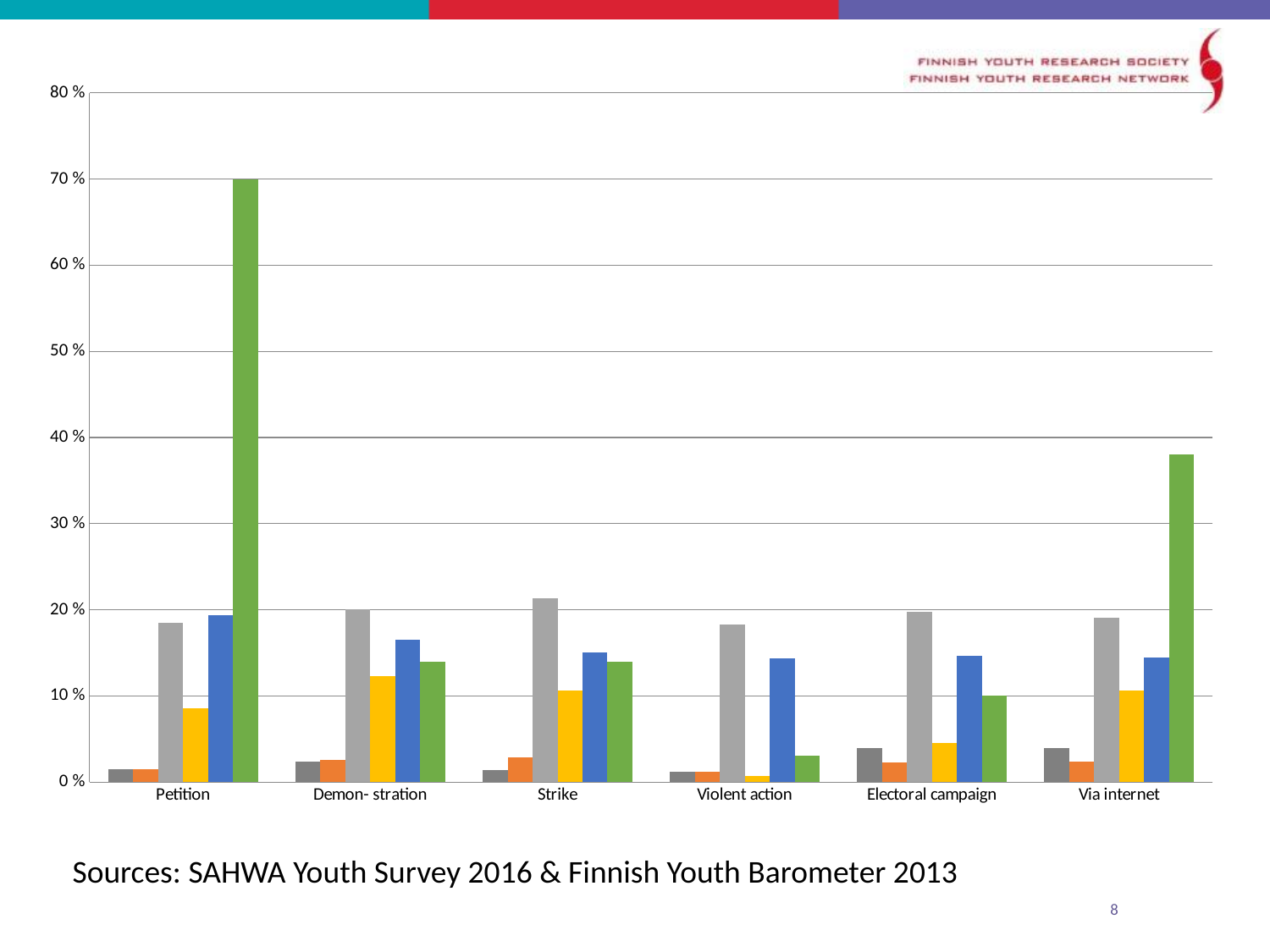

### Chart

| Category | Egypt | Tunisia | Algeria | Lebanon | Morocco | Finland |
|---|---|---|---|---|---|---|
| Petition | 1.5090543259557343 | 1.4832597846334605 | 18.489660158785203 | 8.55 | 19.37753253108876 | 70.0 |
| Demon- stration | 2.3138832997987926 | 2.5197485730223894 | 20.049261625633612 | 12.25 | 16.498981749928983 | 14.0 |
| Strike | 1.4084507042253522 | 2.829549642882031 | 21.335904084834763 | 10.6 | 15.03797688671721 | 14.0 |
| Violent action | 1.2296897827565134 | 1.2 | 18.29670379122507 | 0.7000000000000001 | 14.35638591328519 | 3.0 |
| Electoral campaign | 3.9738430583501003 | 2.25 | 19.776752632836857 | 4.55 | 14.62847436540004 | 10.0 |
| Via internet | 3.9235412474849096 | 2.367836472850058 | 19.073479424820977 | 10.65 | 14.449481527799502 | 38.0 |
Sources: SAHWA Youth Survey 2016 & Finnish Youth Barometer 2013